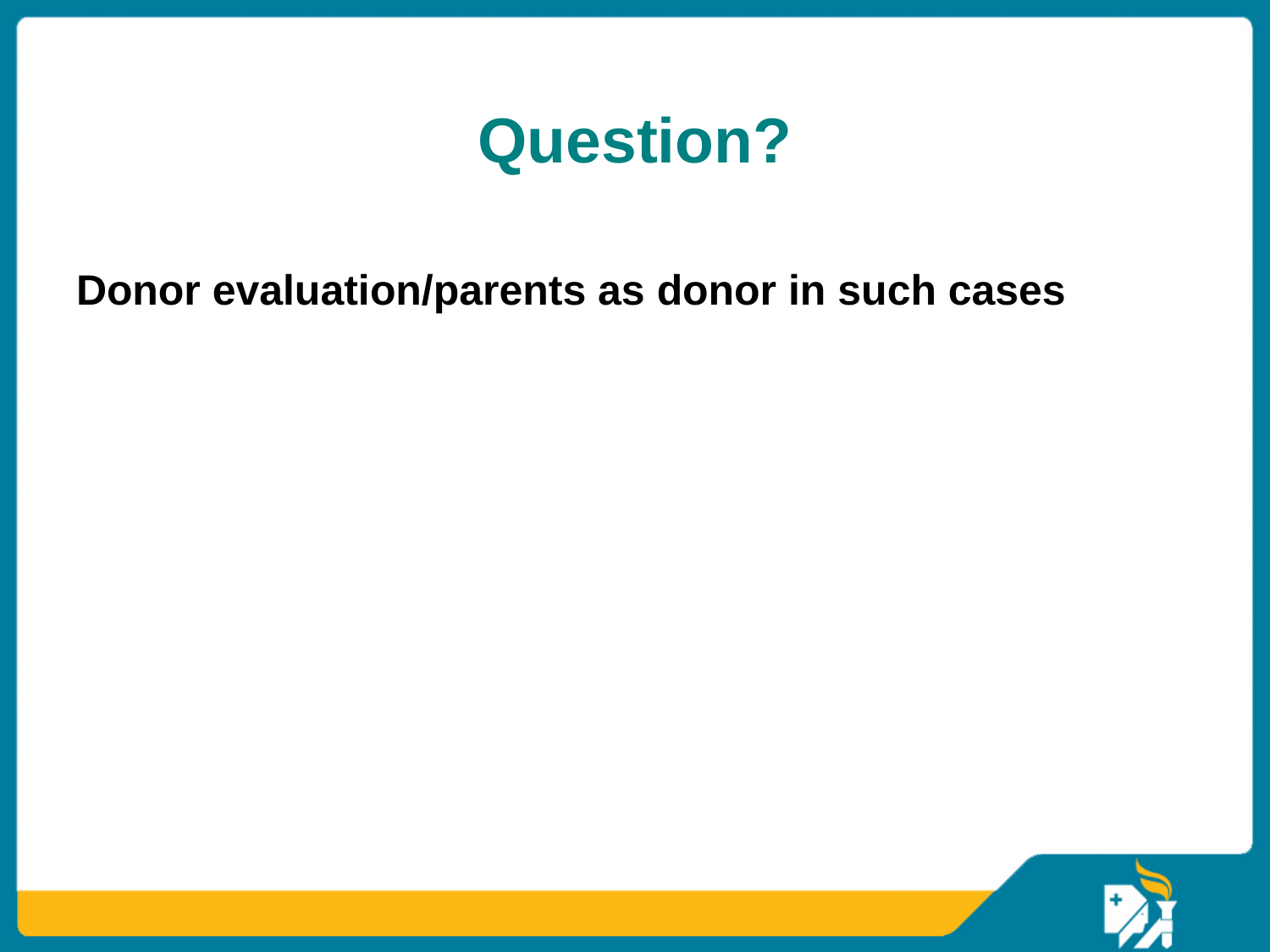

# Question?
Donor evaluation/parents as donor in such cases